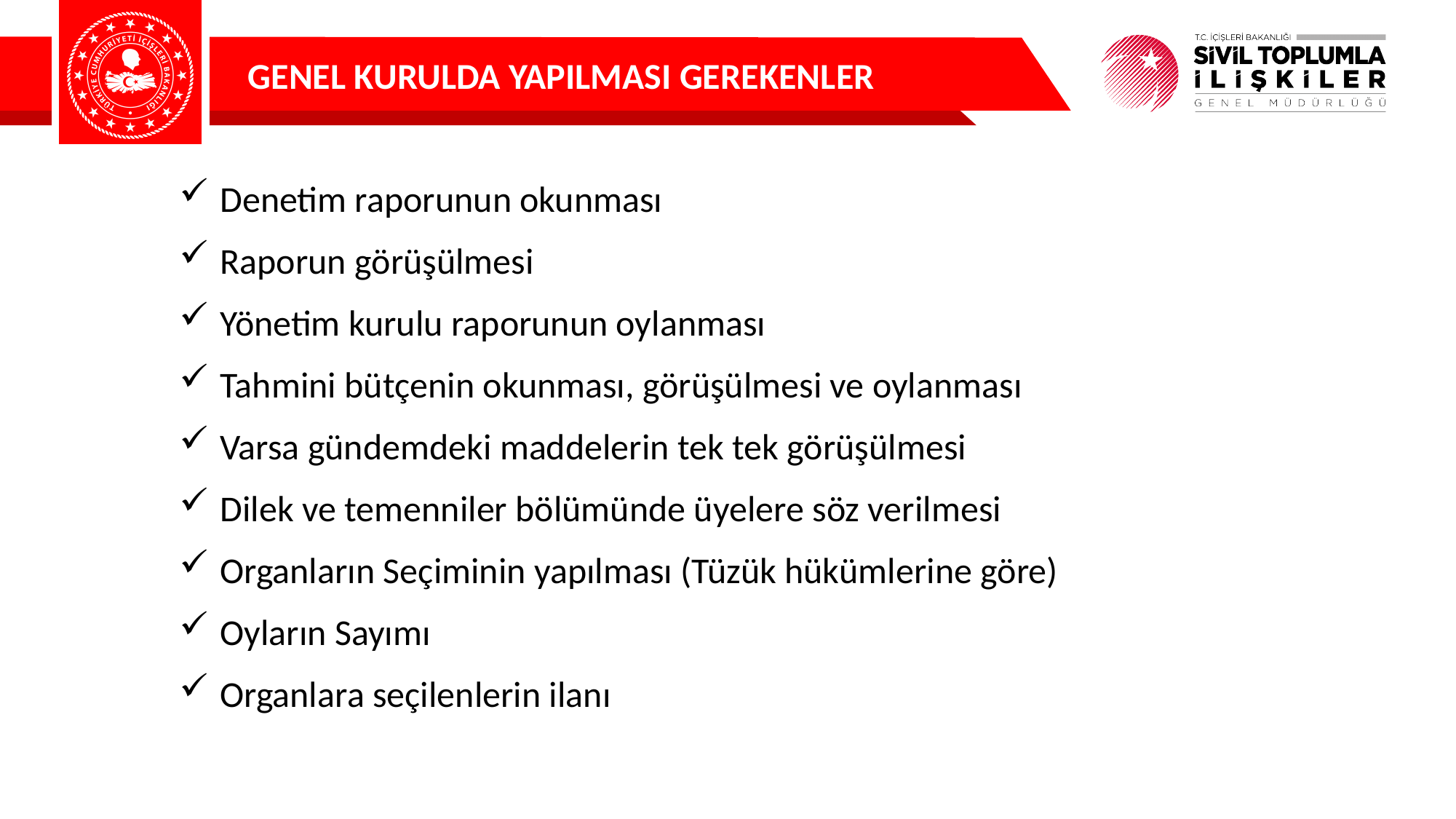

GENEL KURULDA YAPILMASI GEREKENLER
Denetim raporunun okunması
Raporun görüşülmesi
Yönetim kurulu raporunun oylanması
Tahmini bütçenin okunması, görüşülmesi ve oylanması
Varsa gündemdeki maddelerin tek tek görüşülmesi
Dilek ve temenniler bölümünde üyelere söz verilmesi
Organların Seçiminin yapılması (Tüzük hükümlerine göre)
Oyların Sayımı
Organlara seçilenlerin ilanı